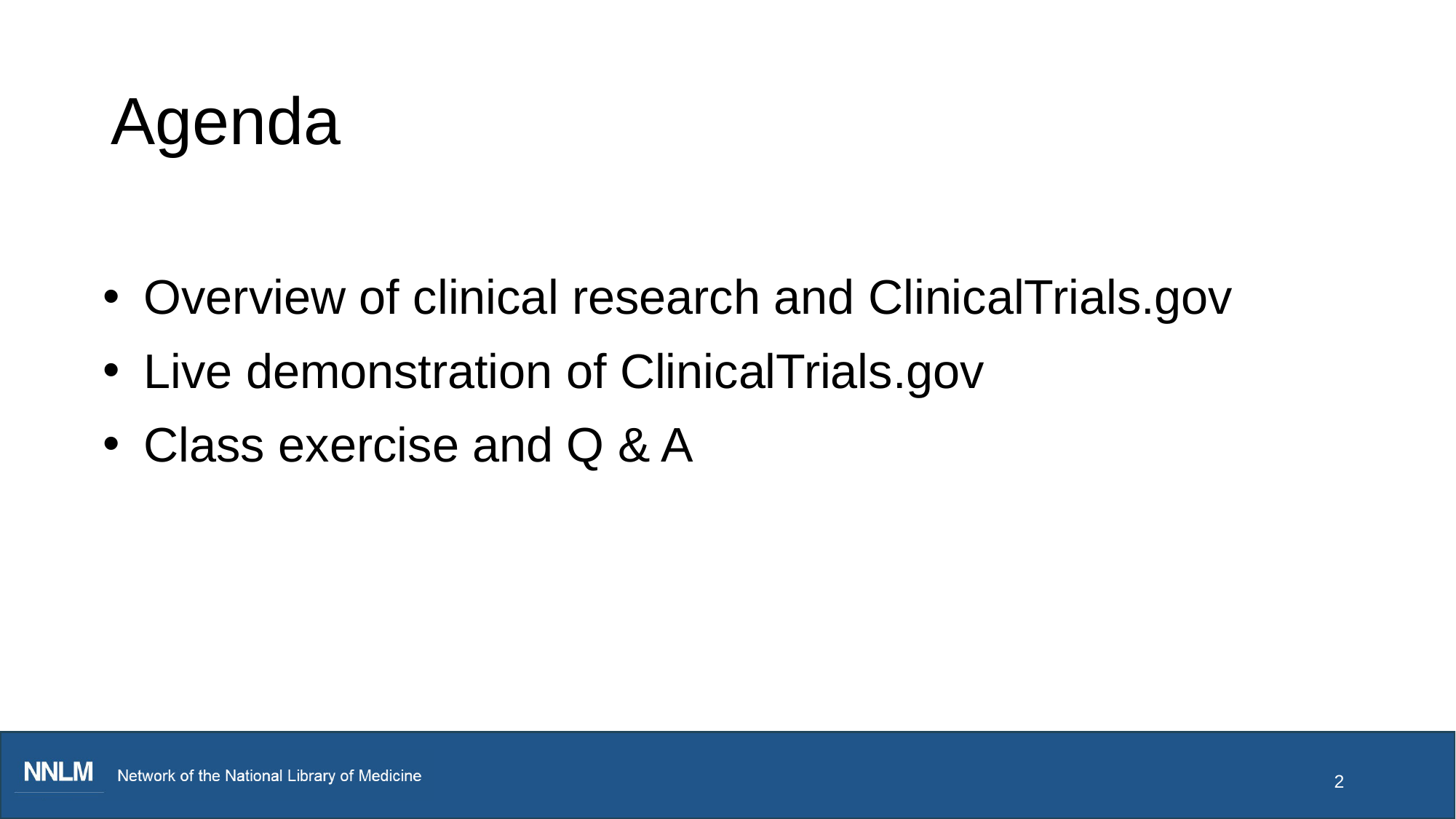

# Agenda
Overview of clinical research and ClinicalTrials.gov
Live demonstration of ClinicalTrials.gov
Class exercise and Q & A
2